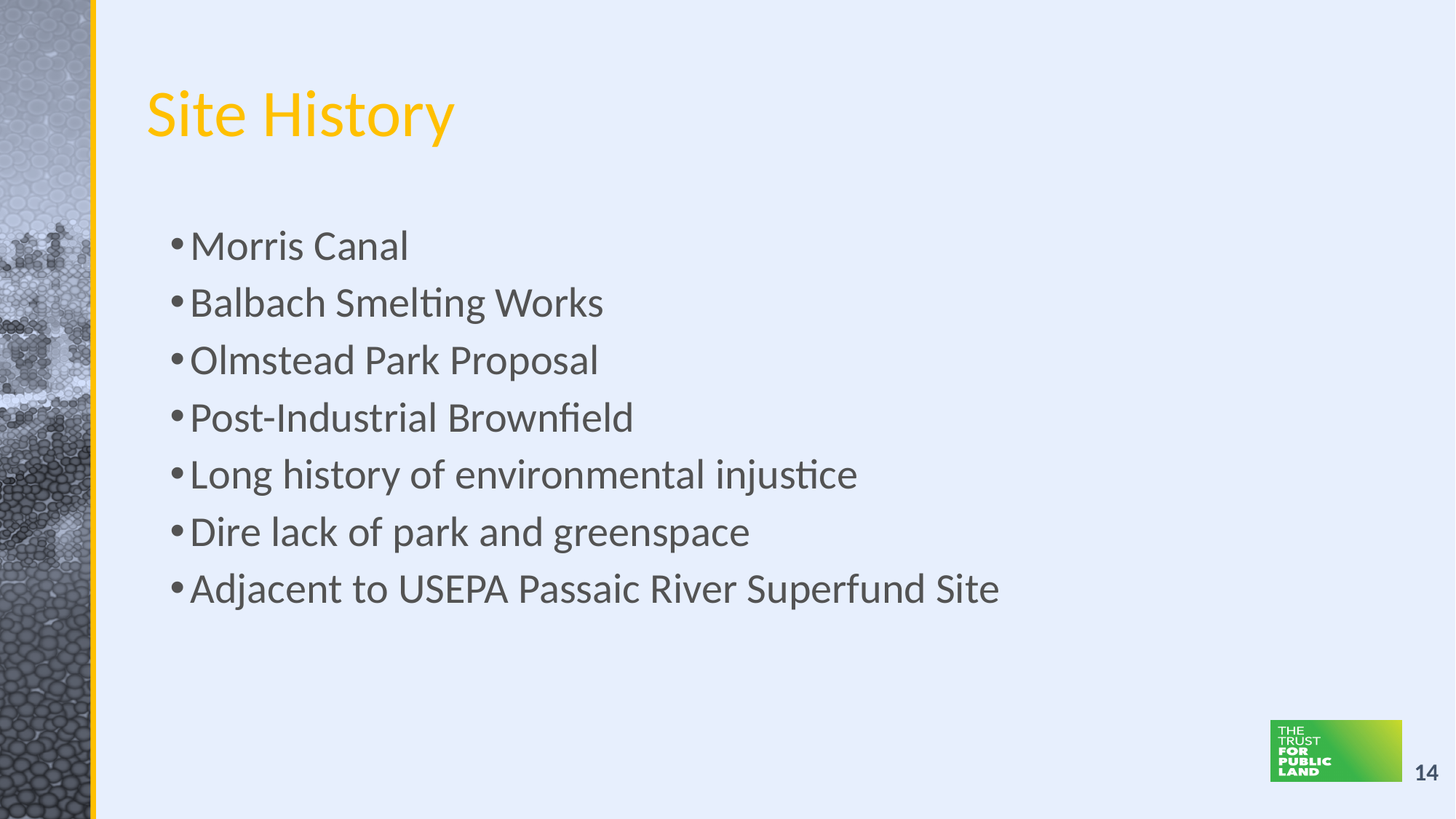

# Site History
Morris Canal
Balbach Smelting Works
Olmstead Park Proposal
Post-Industrial Brownfield
Long history of environmental injustice
Dire lack of park and greenspace
Adjacent to USEPA Passaic River Superfund Site
14